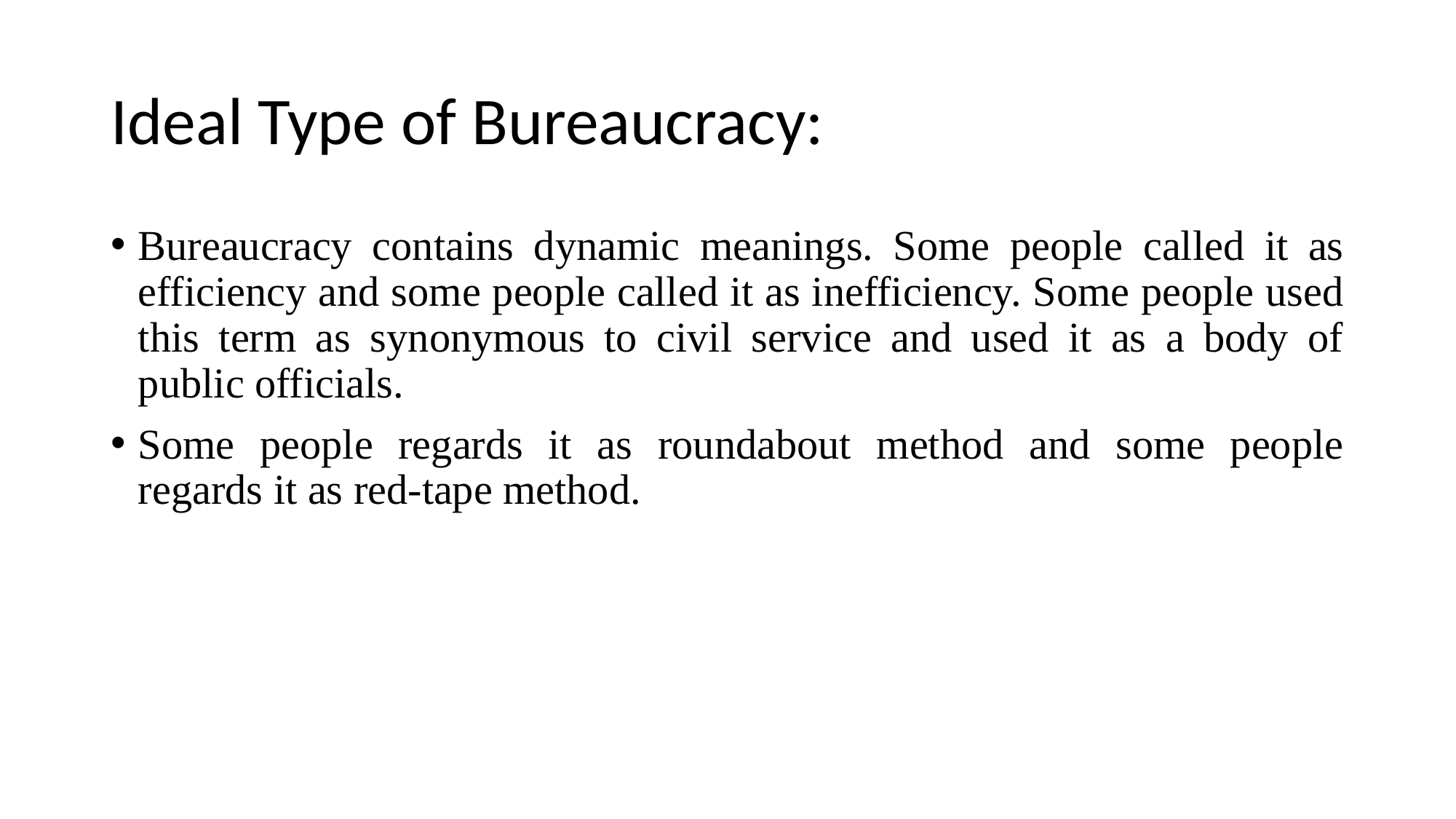

# Ideal Type of Bureaucracy:
Bureaucracy contains dynamic meanings. Some people called it as efficiency and some people called it as inefficiency. Some people used this term as synonymous to civil service and used it as a body of public officials.
Some people regards it as roundabout method and some people regards it as red-tape method.